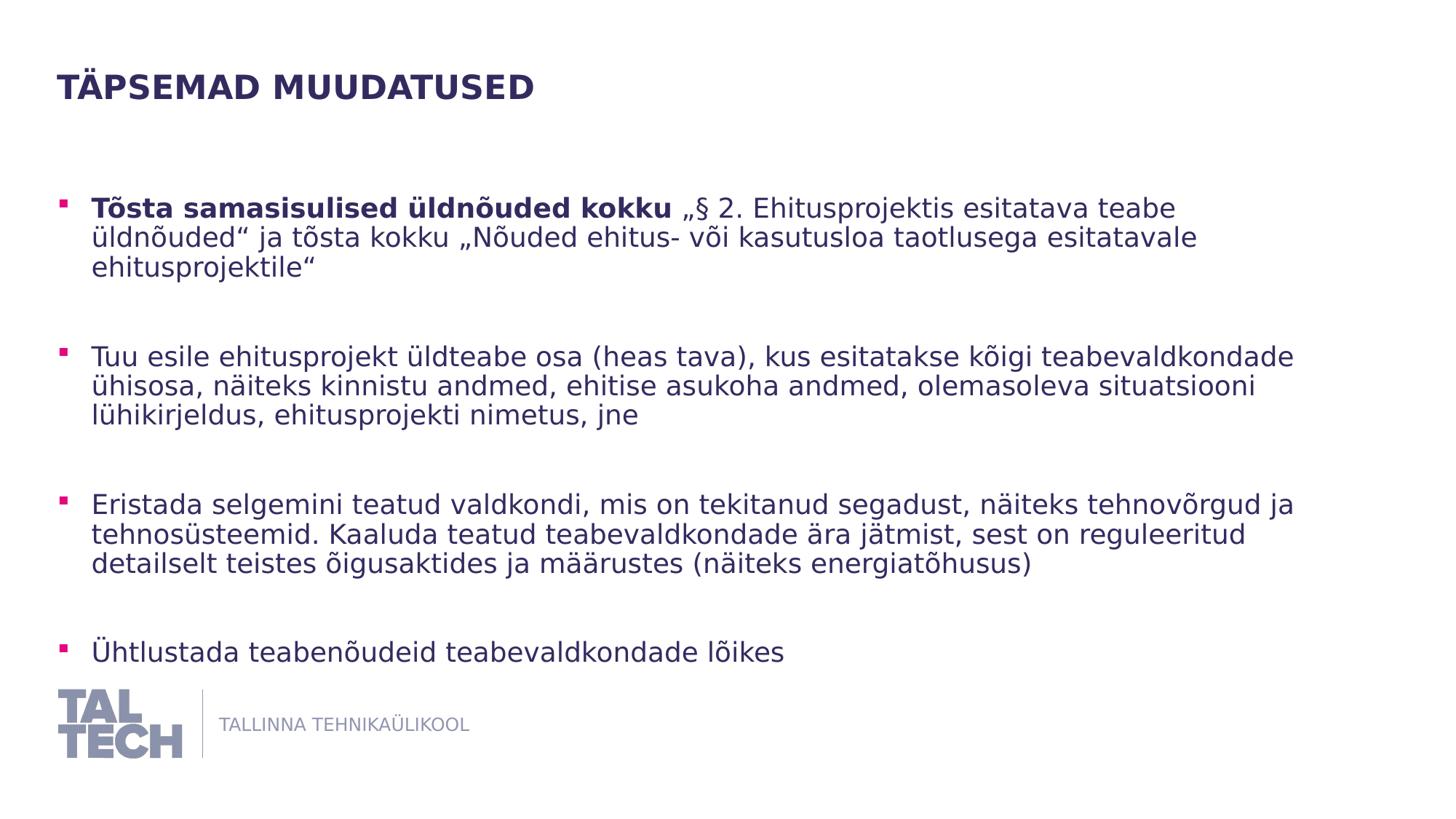

Täpsemad muudatused
Tõsta samasisulised üldnõuded kokku „§ 2. Ehitusprojektis esitatava teabe üldnõuded“ ja tõsta kokku „Nõuded ehitus- või kasutusloa taotlusega esitatavale ehitusprojektile“

Tuu esile ehitusprojekt üldteabe osa (heas tava), kus esitatakse kõigi teabevaldkondade ühisosa, näiteks kinnistu andmed, ehitise asukoha andmed, olemasoleva situatsiooni lühikirjeldus, ehitusprojekti nimetus, jne

Eristada selgemini teatud valdkondi, mis on tekitanud segadust, näiteks tehnovõrgud ja tehnosüsteemid. Kaaluda teatud teabevaldkondade ära jätmist, sest on reguleeritud detailselt teistes õigusaktides ja määrustes (näiteks energiatõhusus)

Ühtlustada teabenõudeid teabevaldkondade lõikes